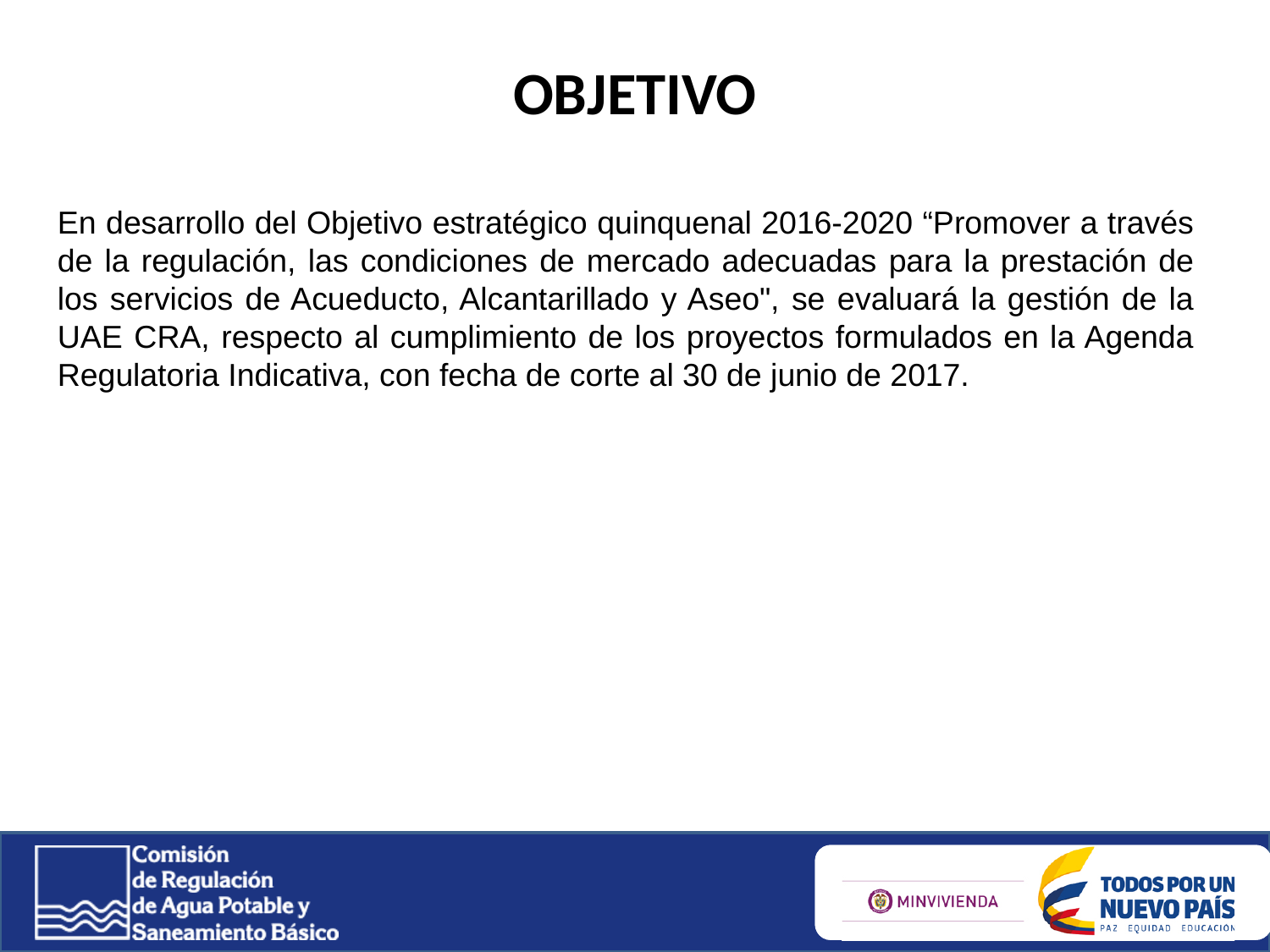

OBJETIVO
En desarrollo del Objetivo estratégico quinquenal 2016-2020 “Promover a través de la regulación, las condiciones de mercado adecuadas para la prestación de los servicios de Acueducto, Alcantarillado y Aseo", se evaluará la gestión de la UAE CRA, respecto al cumplimiento de los proyectos formulados en la Agenda Regulatoria Indicativa, con fecha de corte al 30 de junio de 2017.